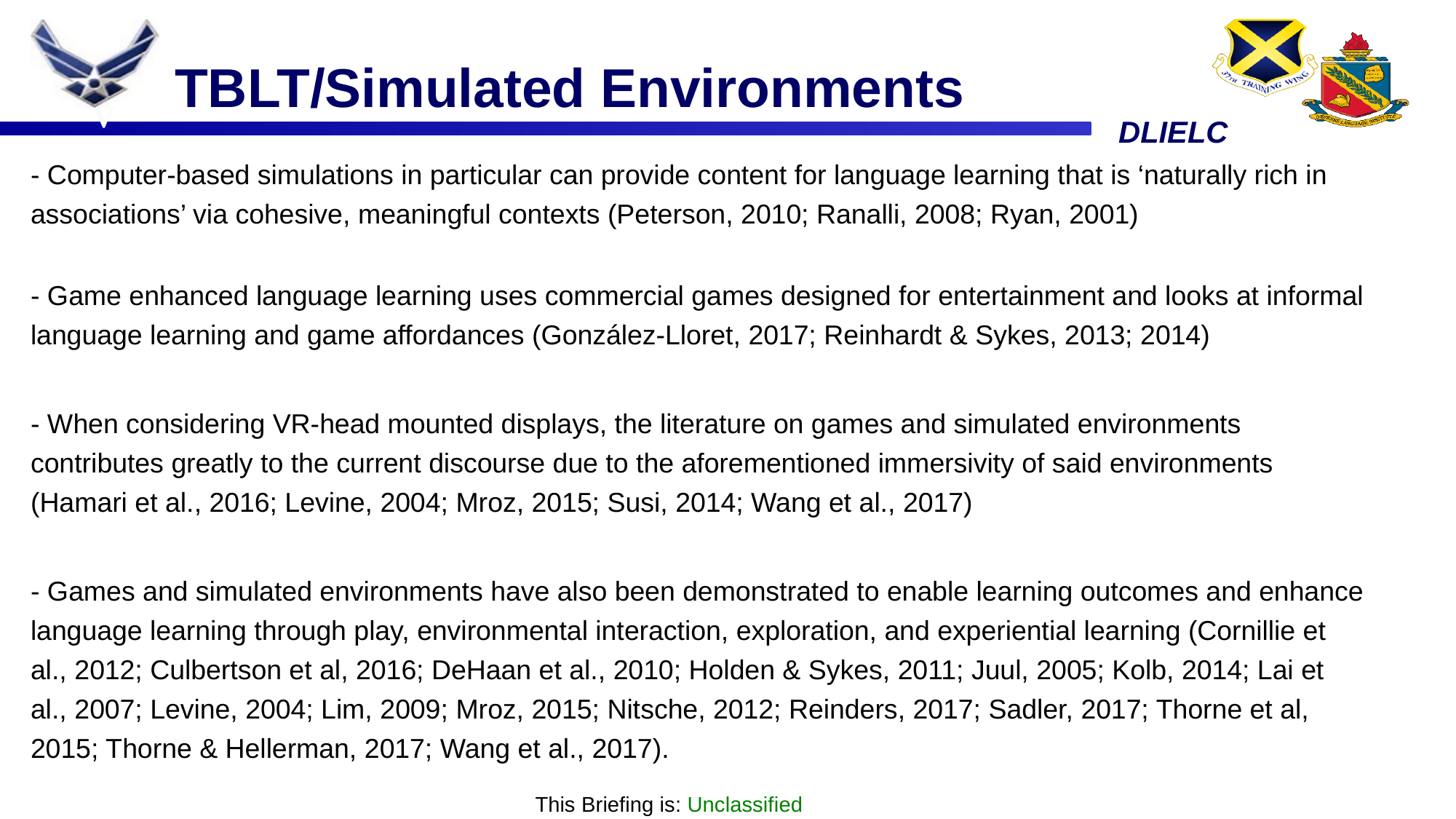

TBLT/Simulated Environments
V
- Computer-based simulations in particular can provide content for language learning that is ‘naturally rich in associations’ via cohesive, meaningful contexts (Peterson, 2010; Ranalli, 2008; Ryan, 2001)
- Game enhanced language learning uses commercial games designed for entertainment and looks at informal language learning and game affordances (González-Lloret, 2017; Reinhardt & Sykes, 2013; 2014)
- When considering VR-head mounted displays, the literature on games and simulated environments contributes greatly to the current discourse due to the aforementioned immersivity of said environments (Hamari et al., 2016; Levine, 2004; Mroz, 2015; Susi, 2014; Wang et al., 2017)
- Games and simulated environments have also been demonstrated to enable learning outcomes and enhance language learning through play, environmental interaction, exploration, and experiential learning (Cornillie et al., 2012; Culbertson et al, 2016; DeHaan et al., 2010; Holden & Sykes, 2011; Juul, 2005; Kolb, 2014; Lai et al., 2007; Levine, 2004; Lim, 2009; Mroz, 2015; Nitsche, 2012; Reinders, 2017; Sadler, 2017; Thorne et al, 2015; Thorne & Hellerman, 2017; Wang et al., 2017).